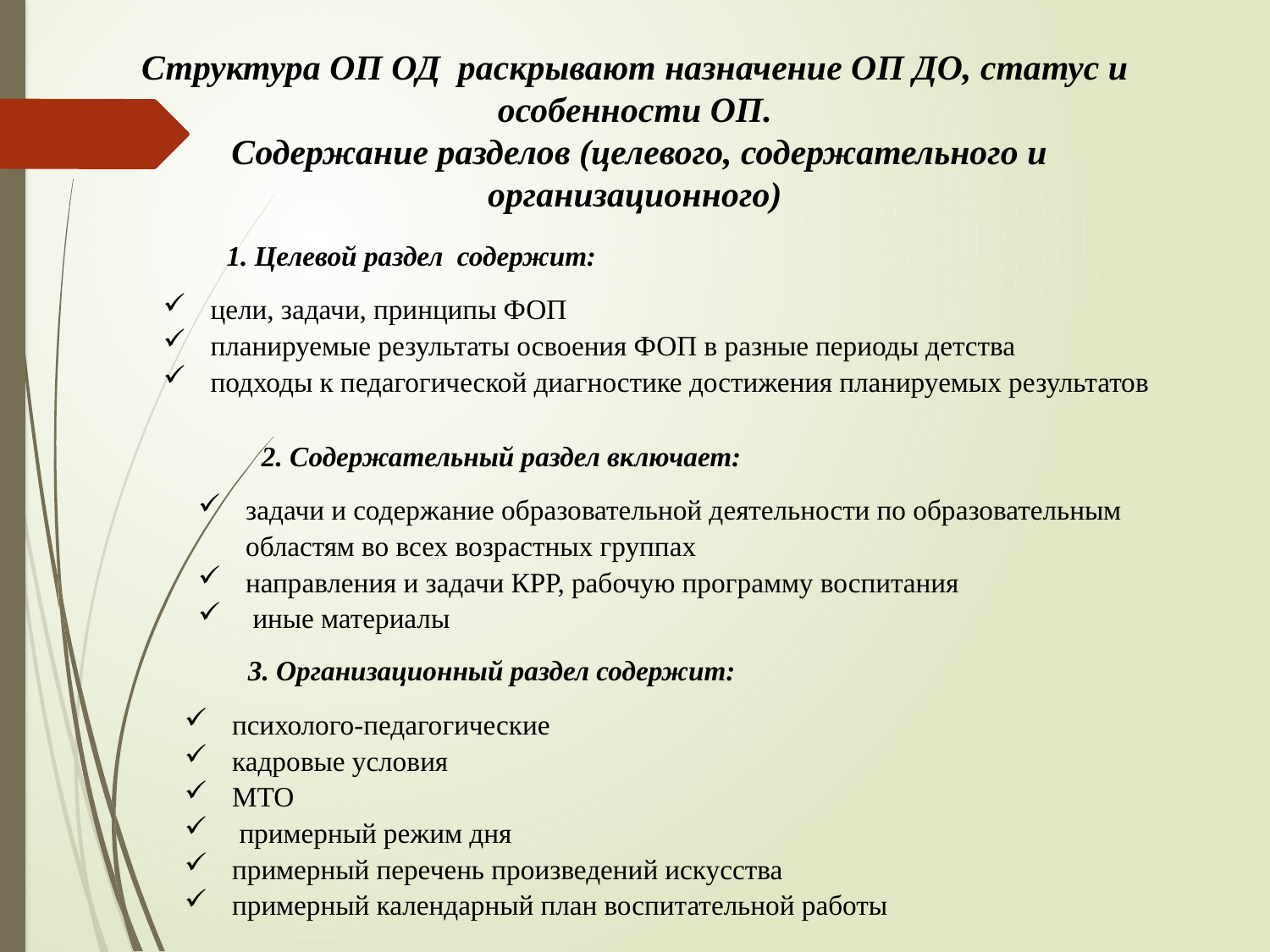

# Структура ОП ОД  раскрывают назначение ОП ДО, статус и особенности ОП. Содержание разделов (целевого, содержательного и организационного)
1. Целевой раздел  содержит:
цели, задачи, принципы ФОП
планируемые результаты освоения ФОП в разные периоды детства
подходы к педагогической диагностике достижения планируемых результатов
2. Содержательный раздел включает:
задачи и содержание образовательной деятельности по образовательным областям во всех возрастных группах
направления и задачи КРР, рабочую программу воспитания
 иные материалы
3. Организационный раздел содержит:
психолого-педагогические
кадровые условия
МТО
 примерный режим дня
примерный перечень произведений искусства
примерный календарный план воспитательной работы